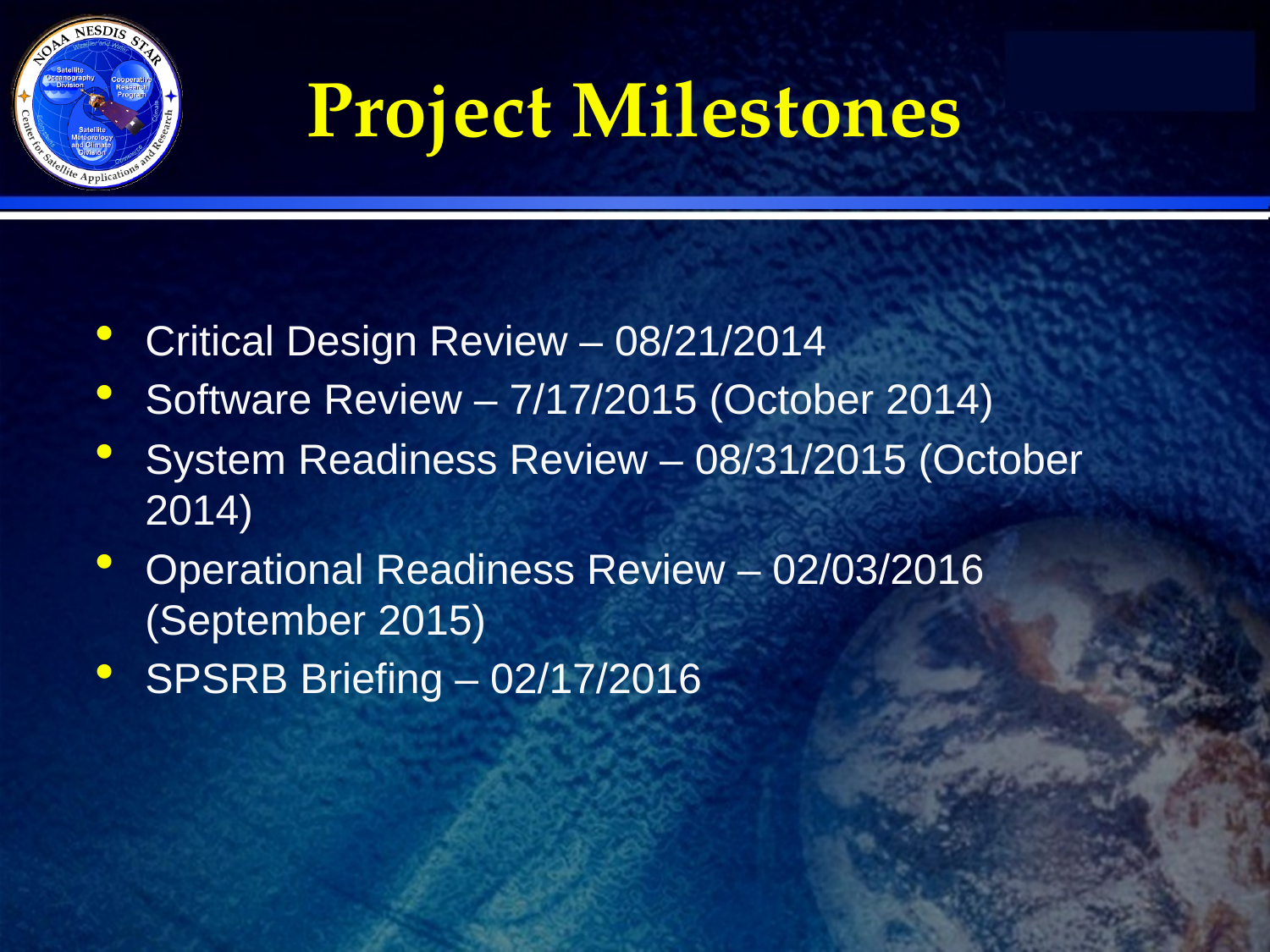

# Project Milestones
Critical Design Review – 08/21/2014
Software Review – 7/17/2015 (October 2014)
System Readiness Review – 08/31/2015 (October 2014)
Operational Readiness Review – 02/03/2016 (September 2015)
SPSRB Briefing – 02/17/2016